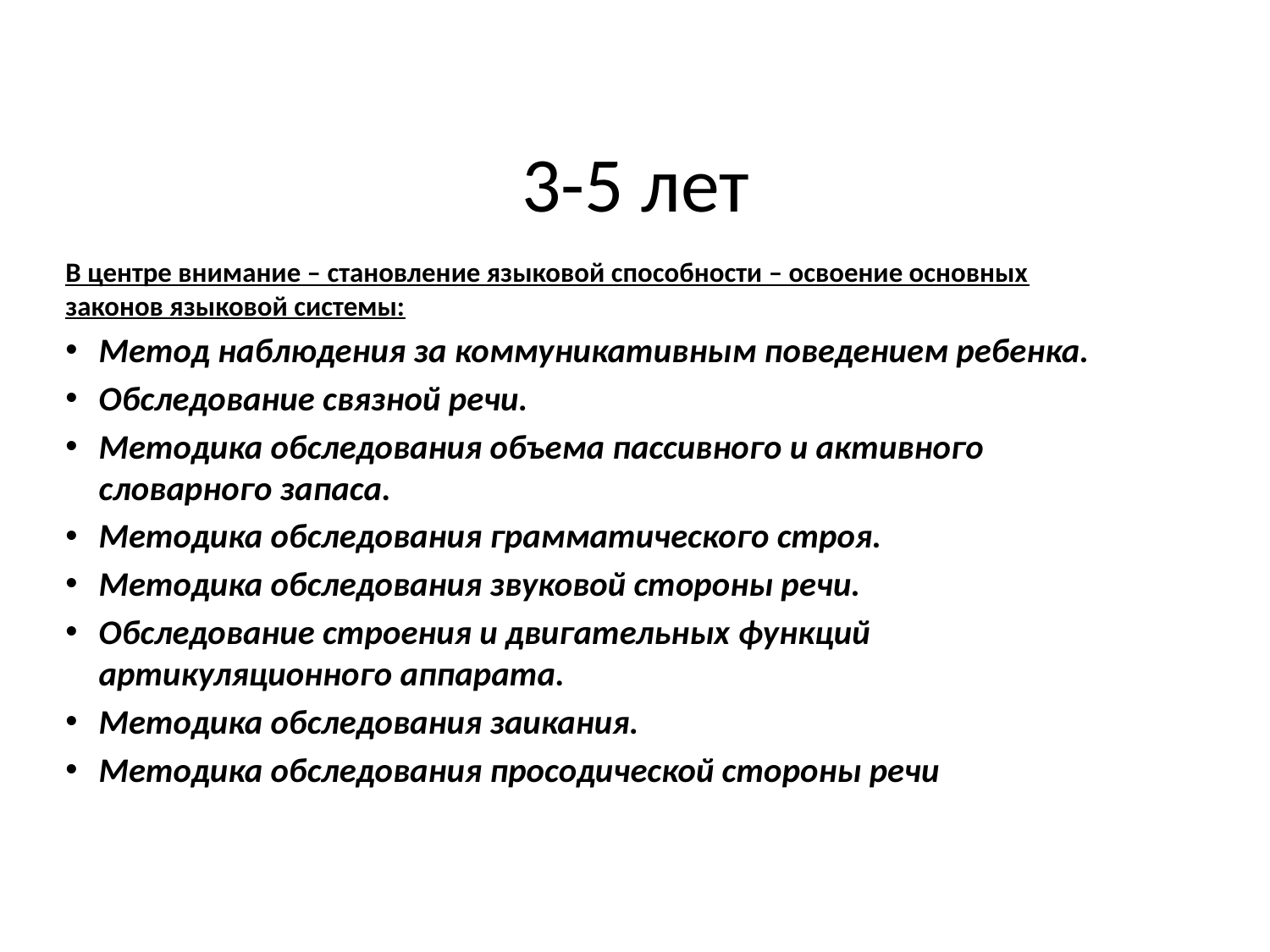

# 3-5 лет
В центре внимание – становление языковой способности – освоение основных законов языковой системы:
Метод наблюдения за коммуникативным поведением ребенка.
Обследование связной речи.
Методика обследования объема пассивного и активного словарного запаса.
Методика обследования грамматического строя.
Методика обследования звуковой стороны речи.
Обследование строения и двигательных функций артикуляционного аппарата.
Методика обследования заикания.
Методика обследования просодической стороны речи